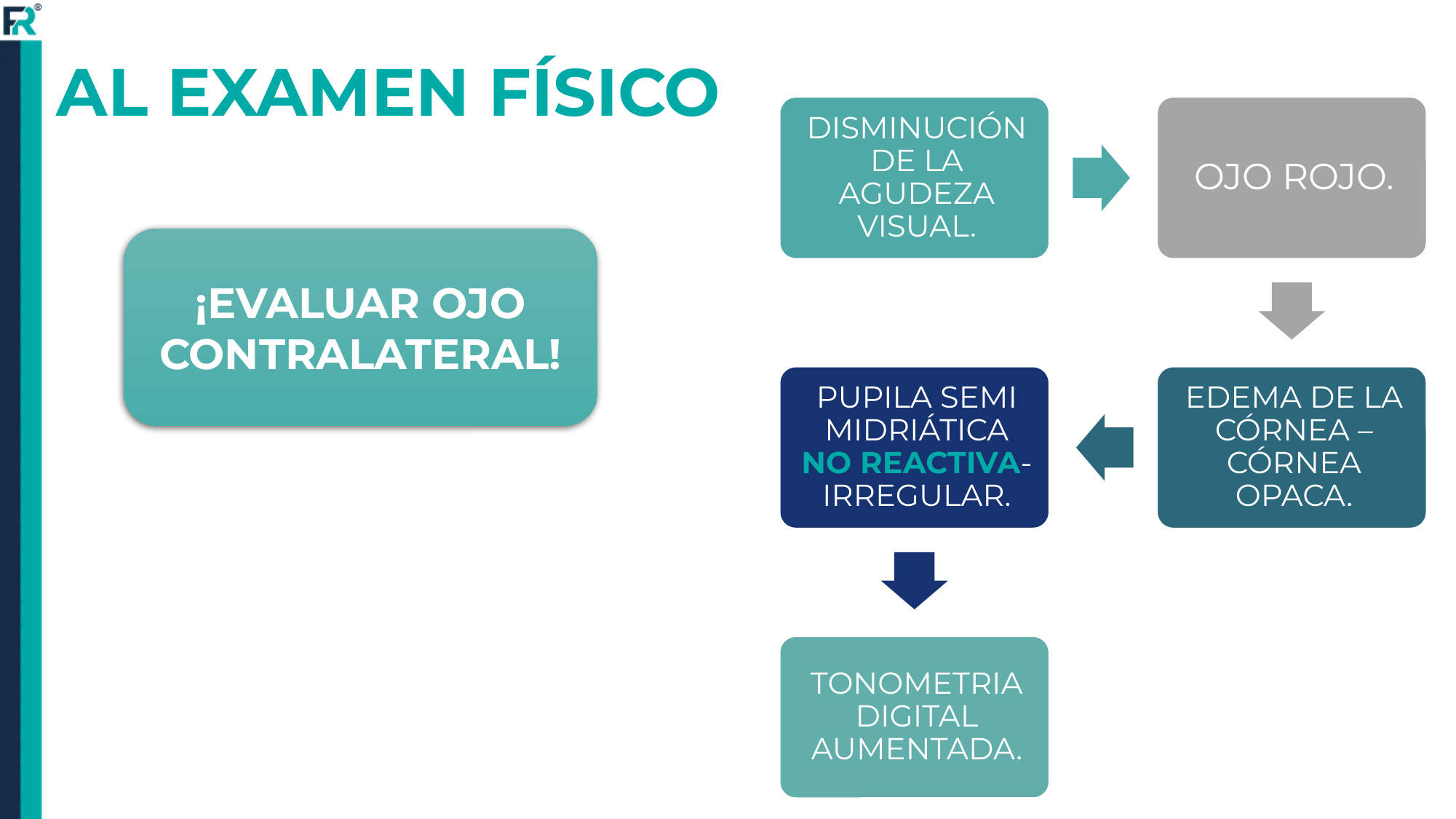

# AL EXAMEN FÍSICO
DISMINUCIÓN DE LA AGUDEZA VISUAL.

OJO ROJO.

EDEMA DE LA CÓRNEA – CÓRNEA OPACA.

PUPILA SEMI MIDRIÁTICA NO REACTIVA- IRREGULAR.

TONOMETRIA DIGITAL AUMENTADA.
¡EVALUAR OJO CONTRALATERAL!